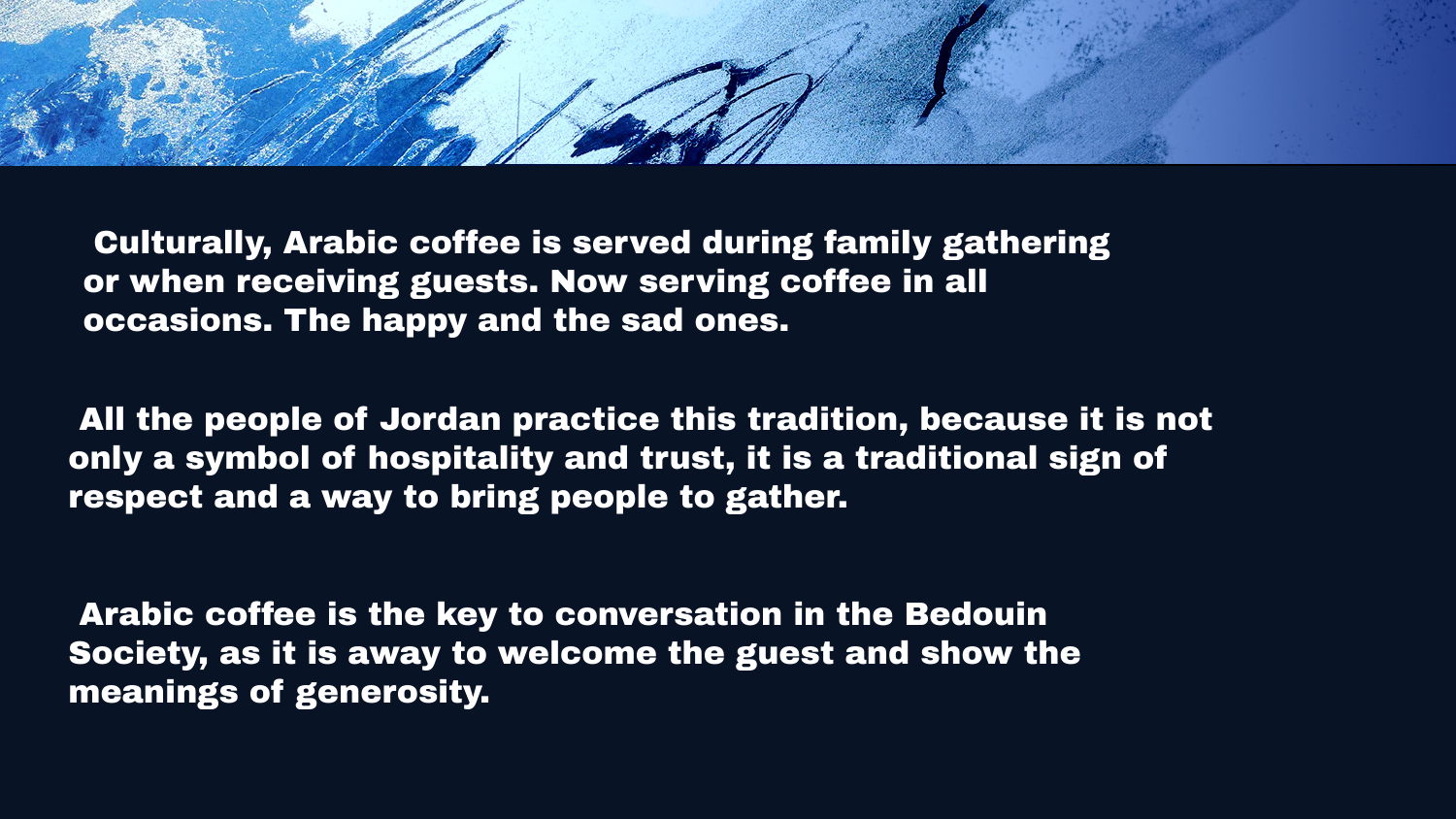

Culturally, Arabic coffee is served during family gathering or when receiving guests. Now serving coffee in all occasions. The happy and the sad ones.

 All the people of Jordan practice this tradition, because it is not only a symbol of hospitality and trust, it is a traditional sign of respect and a way to bring people to gather.
 Arabic coffee is the key to conversation in the Bedouin Society, as it is away to welcome the guest and show the meanings of generosity.